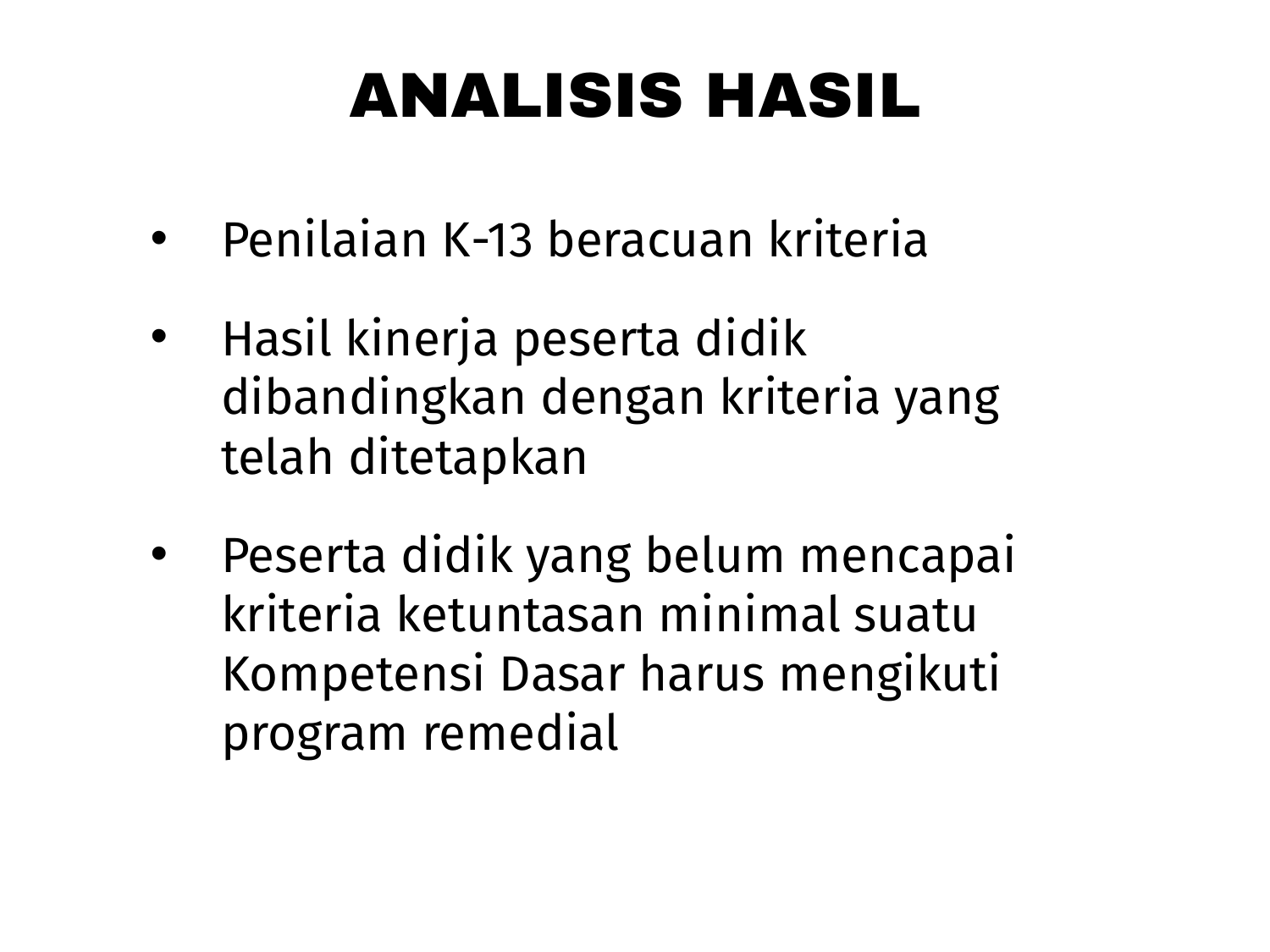

# ANALISIS HASIL
Penilaian K-13 beracuan kriteria

Hasil kinerja peserta didik dibandingkan dengan kriteria yang telah ditetapkan

Peserta didik yang belum mencapai kriteria ketuntasan minimal suatu Kompetensi Dasar harus mengikuti program remedial